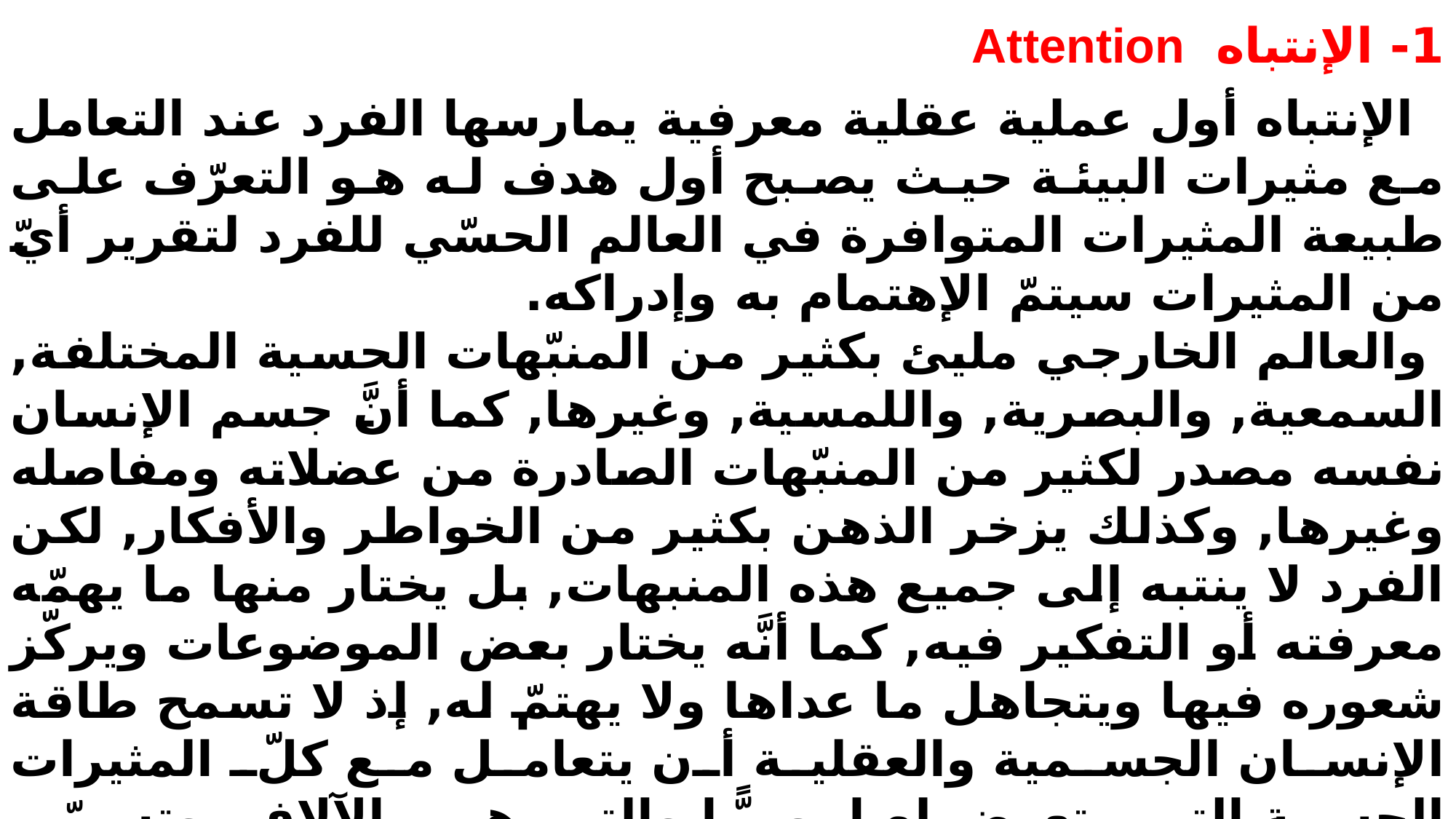

1- الإنتباه  Attention
  الإنتباه أول عملية عقلية معرفية يمارسها الفرد عند التعامل مع مثيرات البيئة حيث يصبح أول هدف له هو التعرّف على طبيعة المثيرات المتوافرة في العالم الحسّي للفرد لتقرير أيّ من المثيرات سيتمّ الإهتمام به وإدراكه.
 والعالم الخارجي مليئ بكثير من المنبّهات الحسية المختلفة, السمعية, والبصرية, واللمسية, وغيرها, كما أنَّ جسم الإنسان نفسه مصدر لكثير من المنبّهات الصادرة من عضلاته ومفاصله وغيرها, وكذلك يزخر الذهن بكثير من الخواطر والأفكار, لكن الفرد لا ينتبه إلى جميع هذه المنبهات, بل يختار منها ما يهمّه معرفته أو التفكير فيه, كما أنَّه يختار بعض الموضوعات ويركّز شعوره فيها ويتجاهل ما عداها ولا يهتمّ له, إذ لا تسمح طاقة الإنسان الجسمية والعقلية أن يتعامل مع كلّ المثيرات الحسية التي يتعرض لها يوميًّا والتي هي بالآلاف, وتسمّى عملية الإختيار هذه بالإنتباه, ويتضمّن الإختيار عادةً استعداد الفرد وتهيئه لرؤية شيء دون آخر أو التفكير في شيء دون آخر, فإنْ قُلتَ لآخر (انتبه) فأنت تطلب منه أن يستعد لإدراك ما ستقول أو تعمل